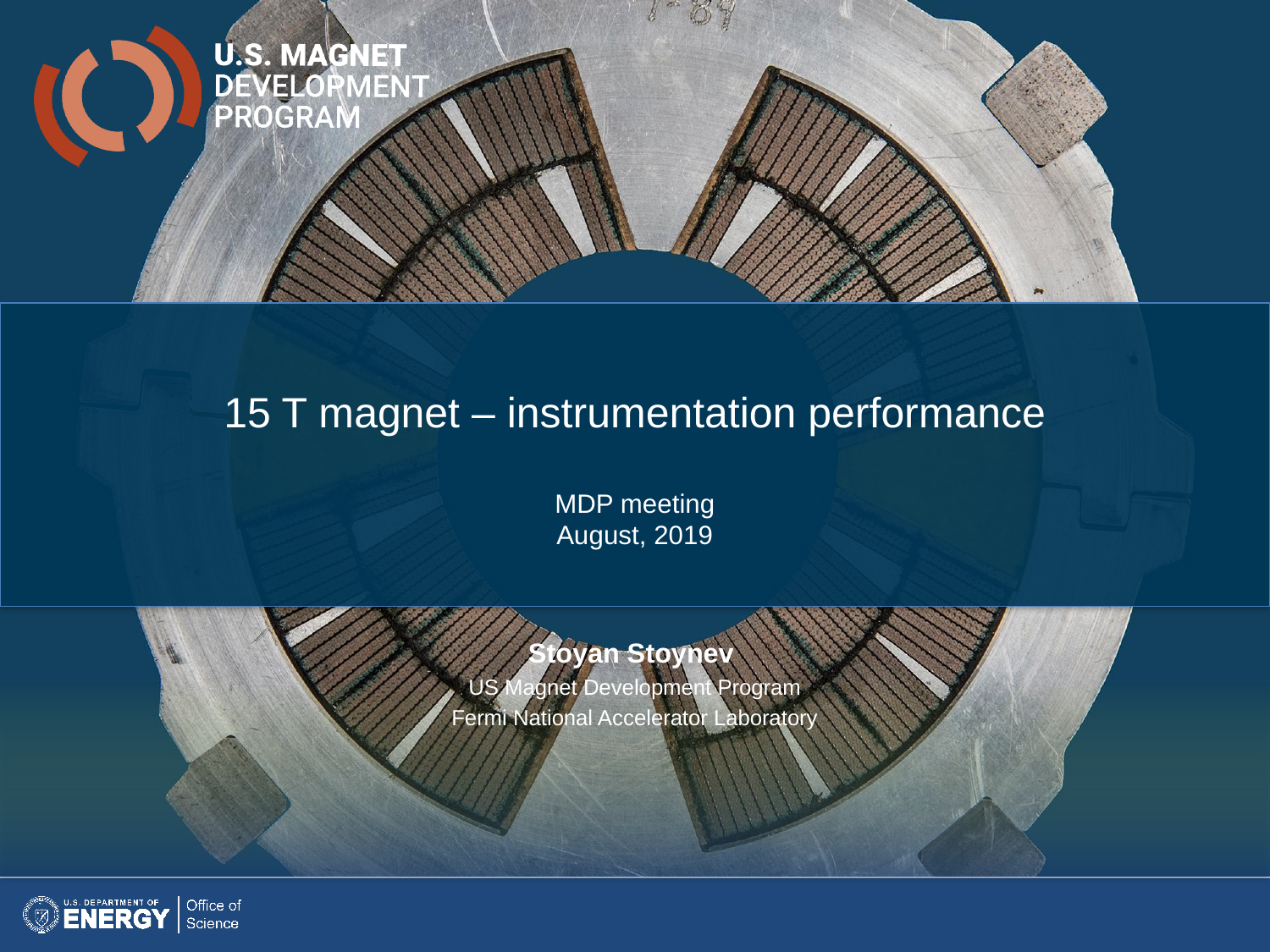

15 T magnet – instrumentation performance

MDP meeting
August, 2019
Stoyan Stoynev
US Magnet Development Program
Fermi National Accelerator Laboratory